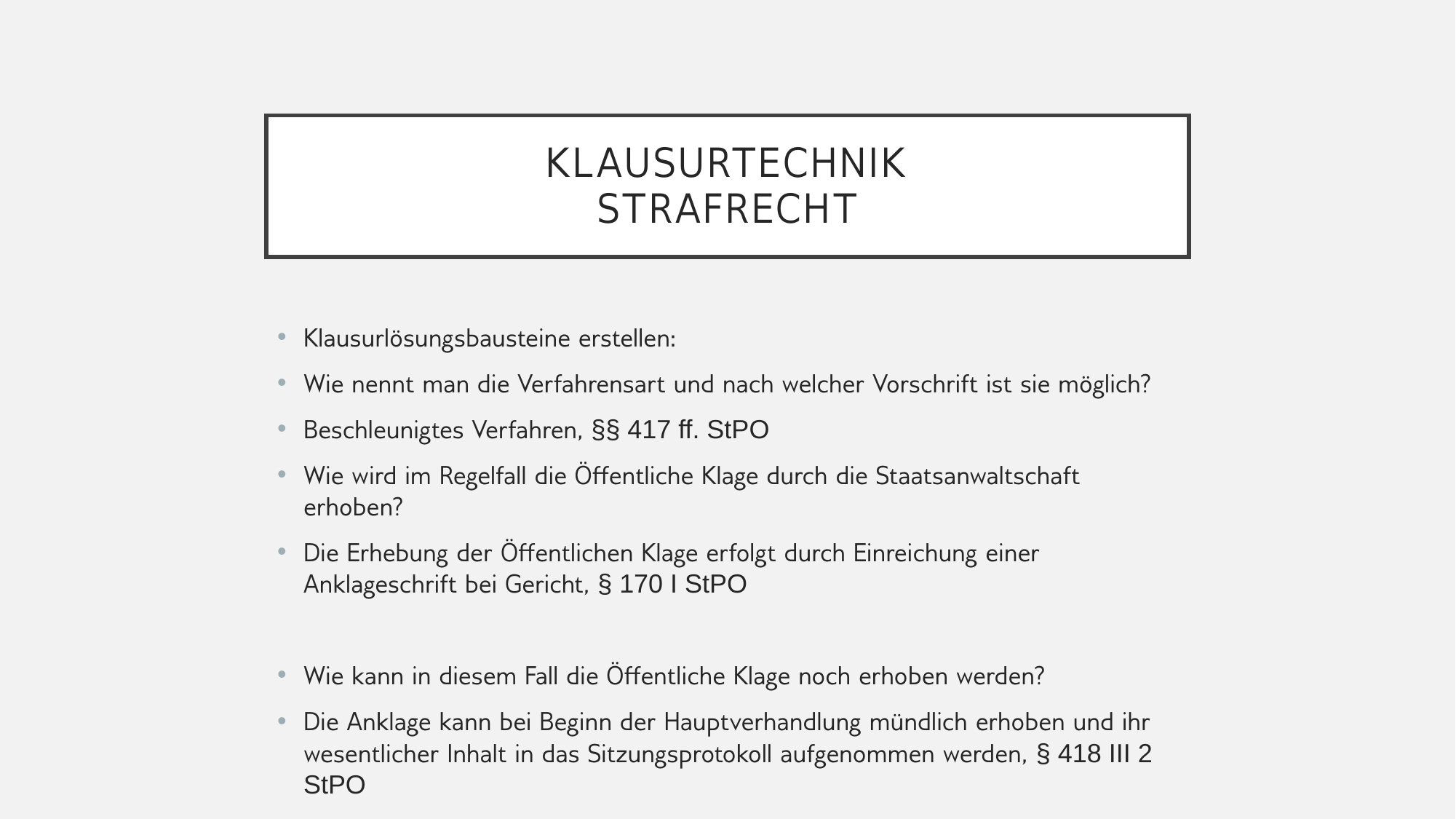

# Klausurtechnik Strafrecht
Klausurlösungsbausteine erstellen:
Wie nennt man die Verfahrensart und nach welcher Vorschrift ist sie möglich?
Beschleunigtes Verfahren, §§ 417 ff. StPO
Wie wird im Regelfall die Öffentliche Klage durch die Staatsanwaltschaft erhoben?
Die Erhebung der Öffentlichen Klage erfolgt durch Einreichung einer Anklageschrift bei Gericht, § 170 I StPO

Wie kann in diesem Fall die Öffentliche Klage noch erhoben werden?
Die Anklage kann bei Beginn der Hauptverhandlung mündlich erhoben und ihr wesentlicher Inhalt in das Sitzungsprotokoll aufgenommen werden, § 418 III 2 StPO